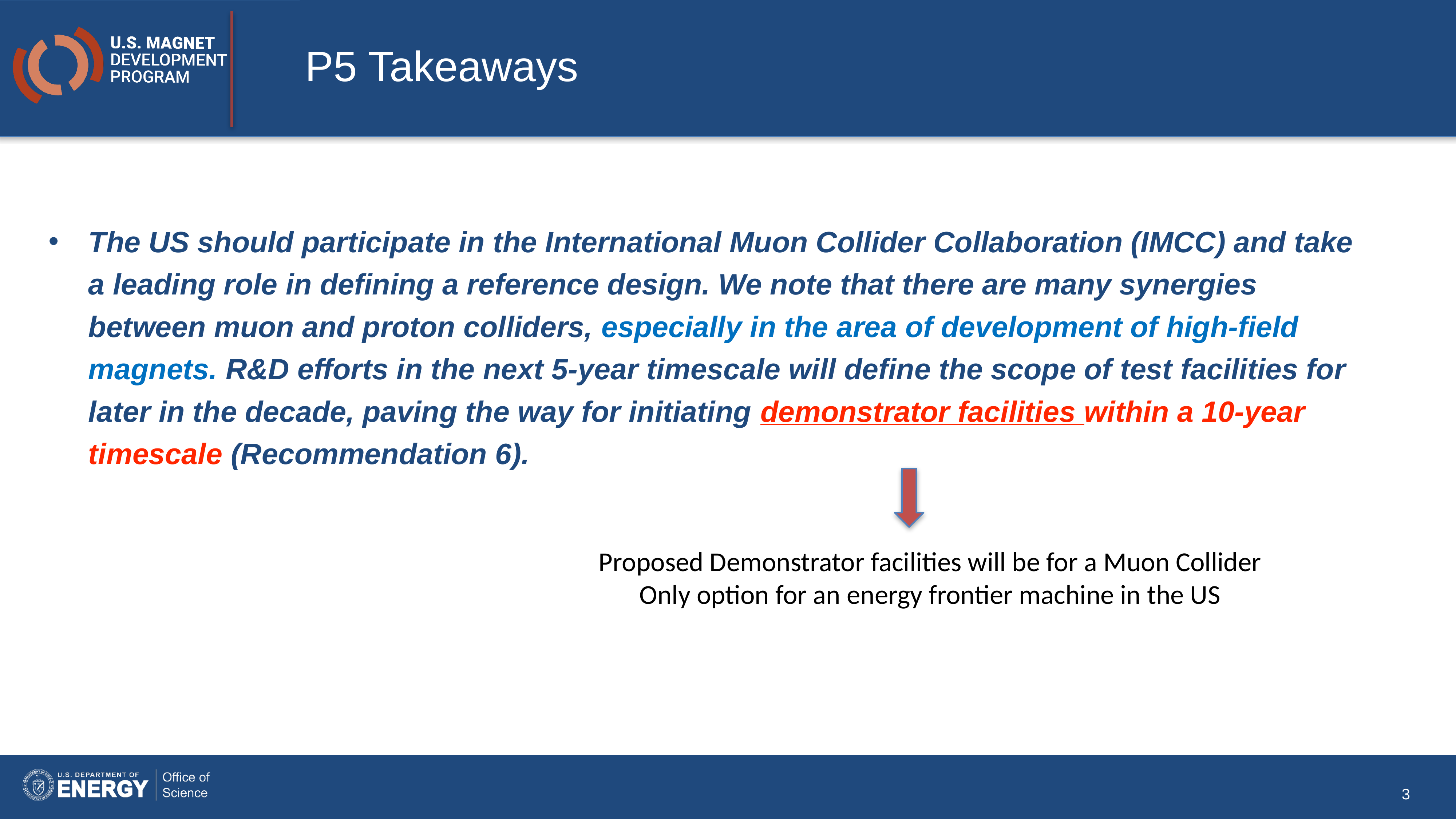

# P5 Takeaways
The US should participate in the International Muon Collider Collaboration (IMCC) and take a leading role in defining a reference design. We note that there are many synergies between muon and proton colliders, especially in the area of development of high-field magnets. R&D efforts in the next 5-year timescale will define the scope of test facilities for later in the decade, paving the way for initiating demonstrator facilities within a 10-year timescale (Recommendation 6).

Proposed Demonstrator facilities will be for a Muon Collider
Only option for an energy frontier machine in the US
3